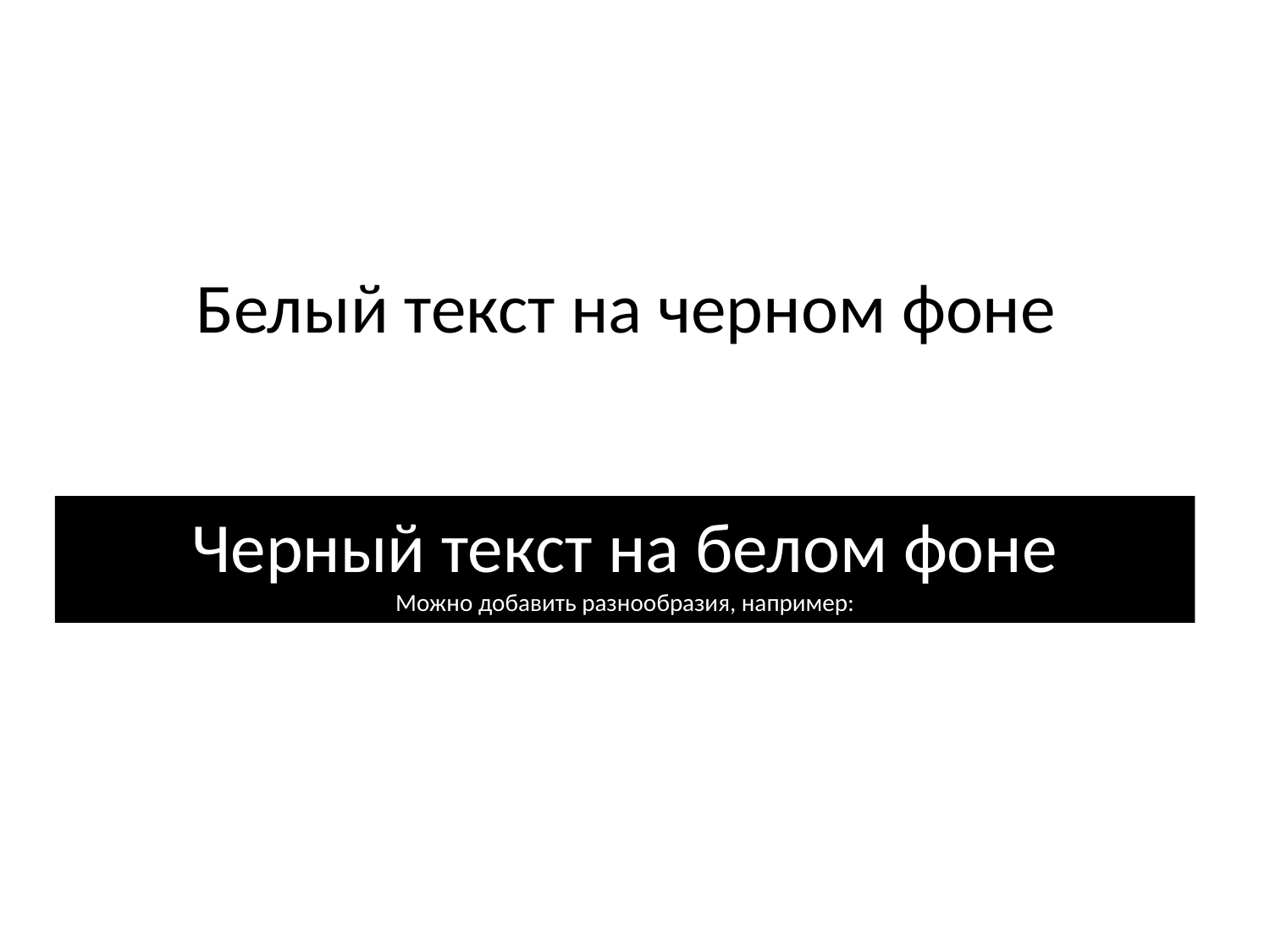

Белый текст на черном фоне
Черный текст на белом фоне
Можно добавить разнообразия, например: